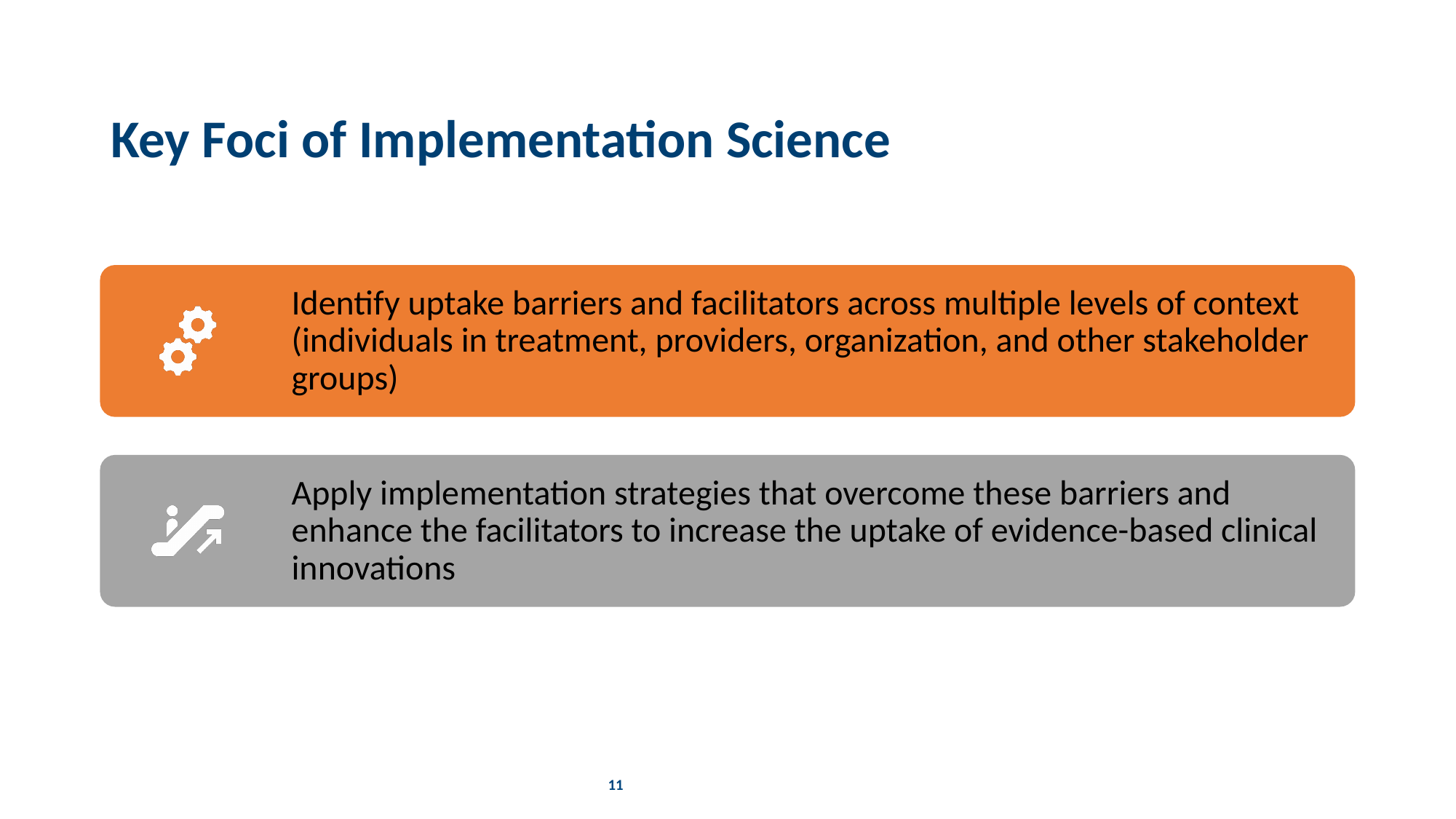

# Key Foci of Implementation Science
Identify uptake barriers and facilitators across multiple levels of context (individuals in treatment, providers, organization, and other stakeholder groups)
Apply implementation strategies that overcome these barriers and enhance the facilitators to increase the uptake of evidence-based clinical innovations
11